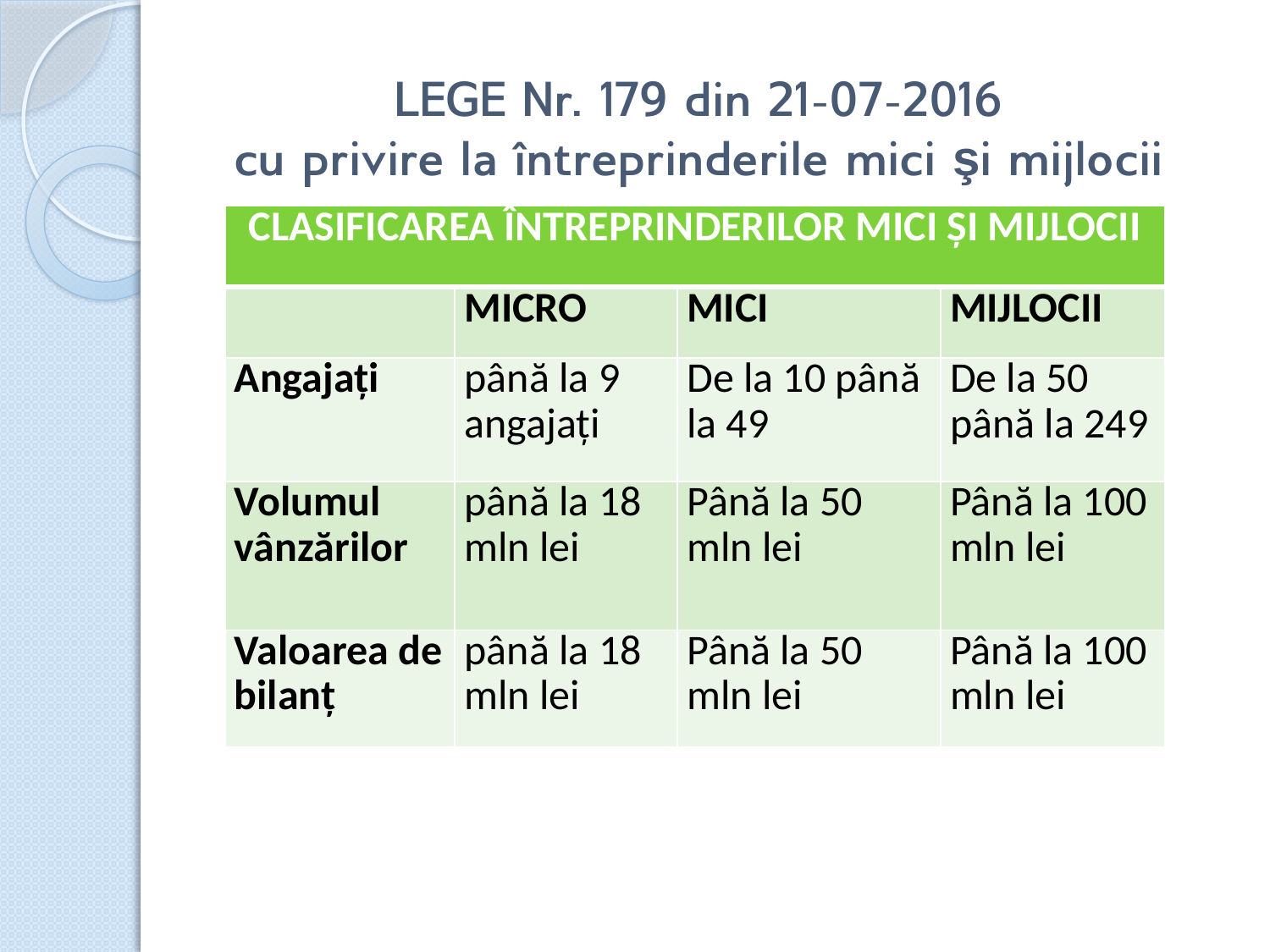

# LEGE Nr. 179 din 21-07-2016 cu privire la întreprinderile mici şi mijlocii

| CLASIFICAREA ÎNTREPRINDERILOR MICI ȘI MIJLOCII |  |  |  |
| --- | --- | --- | --- |
|  | MICRO | MICI | MIJLOCII |
| Angajați | până la 9 angajați | De la 10 până la 49 | De la 50 până la 249 |
| Volumul vânzărilor | până la 18 mln lei | Până la 50 mln lei | Până la 100 mln lei |
| Valoarea de bilanț | până la 18 mln lei | Până la 50 mln lei | Până la 100 mln lei |